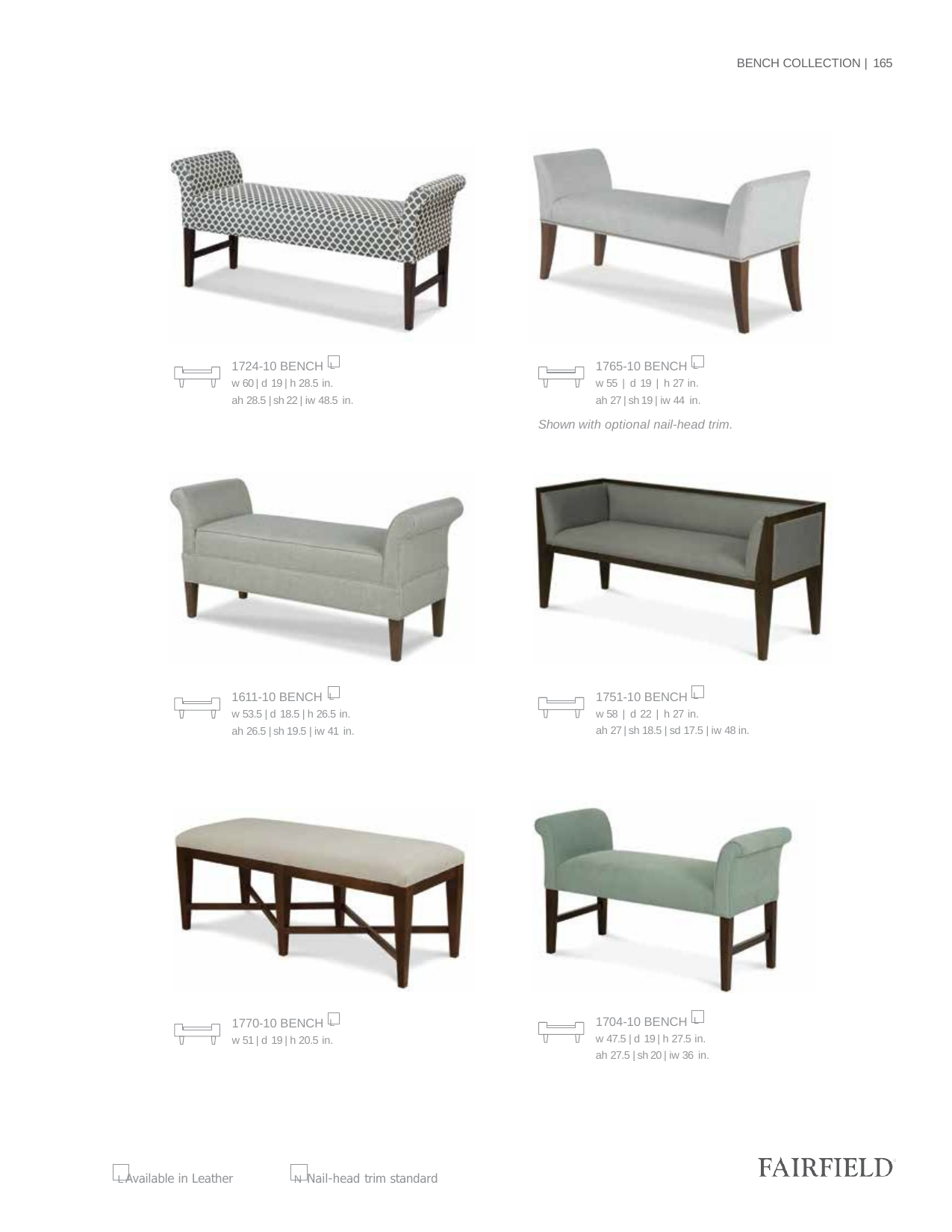

BENCH COLLECTION | 165

1765-10 BENCH L
w 55  |  d 19  |  h 27 in.
ah 27 | sh 19 | iw 44 in.
Shown with optional nail-head trim.
1724-10 BENCH L
w 60 | d 19 | h 28.5 in.
ah 28.5 | sh 22 | iw 48.5 in.

1751-10 BENCH L
w 58  |  d 22  |  h 27 in.
ah 27 | sh 18.5 | sd 17.5 | iw 48 in.
1611-10 BENCH L
w 53.5 | d 18.5 | h 26.5 in.
ah 26.5 | sh 19.5 | iw 41 in.

1704-10 BENCH L
w 47.5 | d 19 | h 27.5 in.
ah 27.5 | sh 20 | iw 36 in.
1770-10 BENCH L
w 51 | d 19 | h 20.5 in.

L Available in Leather
N Nail-head trim standard